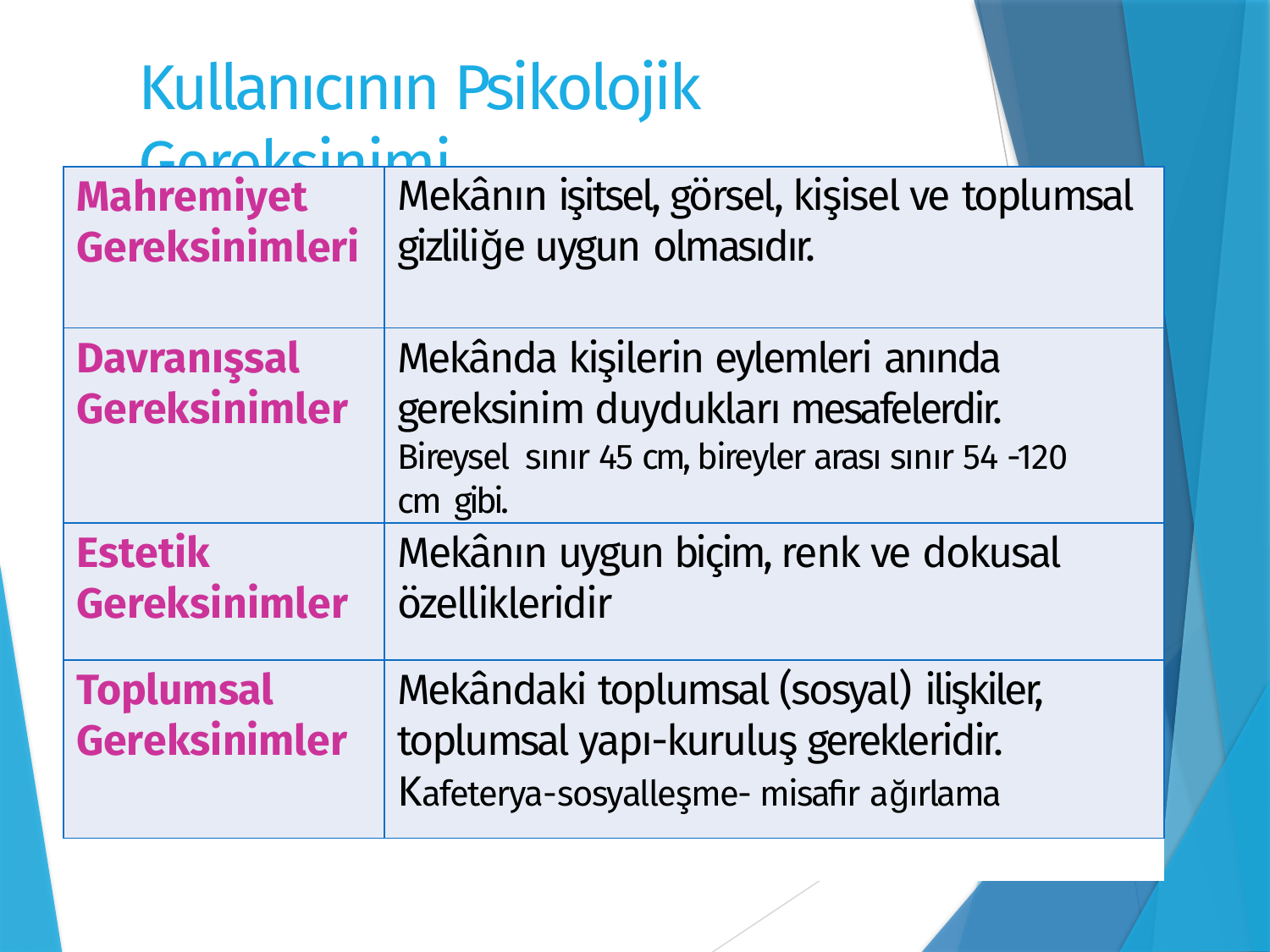

# Kullanıcının Psikolojik Gereksinimi
| Mahremiyet Gereksinimleri |  | Mekânın işitsel, görsel, kişisel ve toplumsal gizliliğe uygun olmasıdır. |
| --- | --- | --- |
| Davranışsal Gereksinimler |  | Mekânda kişilerin eylemleri anında gereksinim duydukları mesafelerdir. Bireysel sınır 45 cm, bireyler arası sınır 54 -120 cm gibi. |
| Estetik Gereksinimler |  | Mekânın uygun biçim, renk ve dokusal özellikleridir |
| Toplumsal Gereksinimler |  | Mekândaki toplumsal (sosyal) ilişkiler, toplumsal yapı-kuruluş gerekleridir. Kafeterya-sosyalleşme- misafir ağırlama |
|  |  |  |